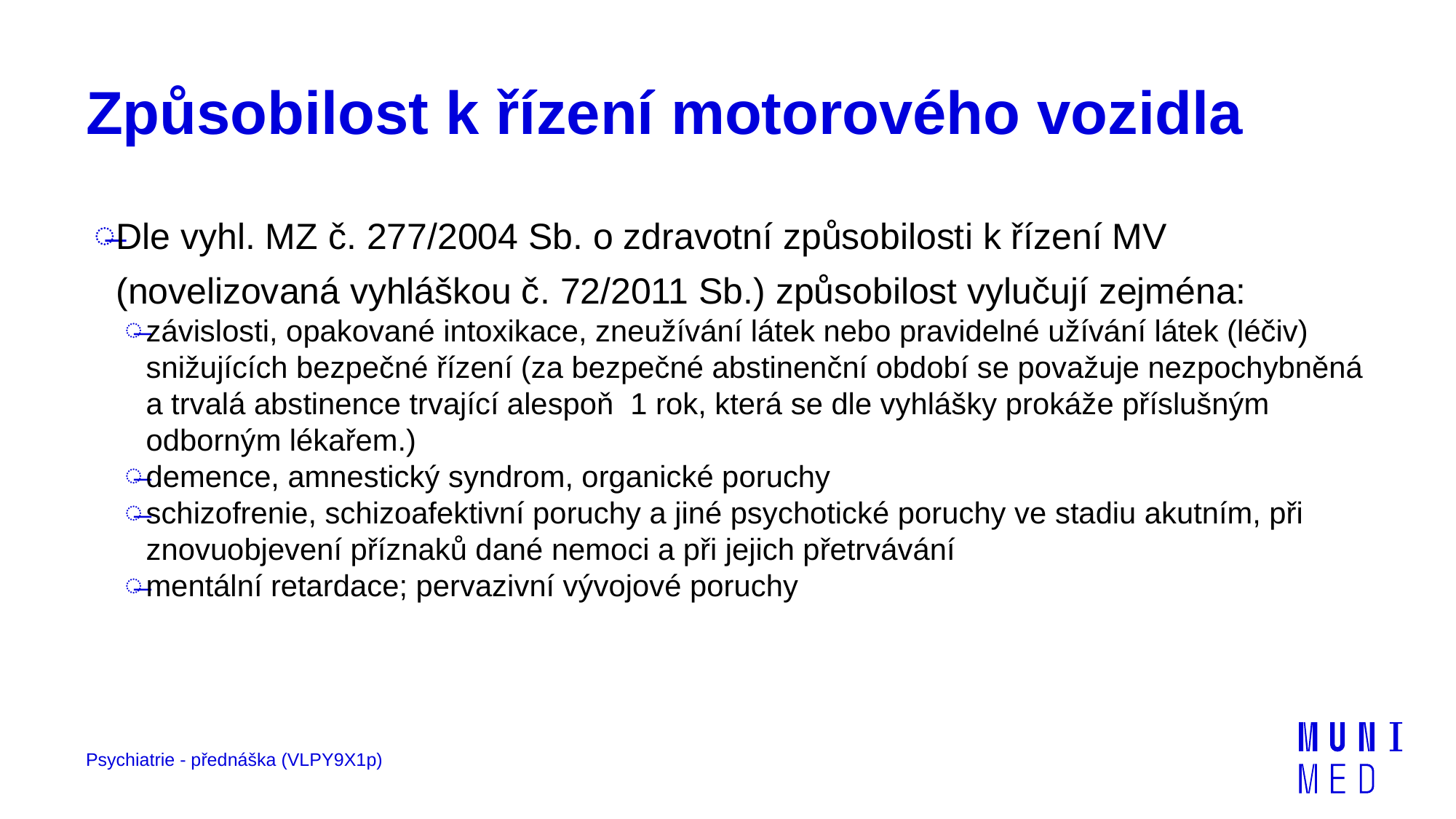

# Způsobilost k řízení motorového vozidla
Dle vyhl. MZ č. 277/2004 Sb. o zdravotní způsobilosti k řízení MV (novelizovaná vyhláškou č. 72/2011 Sb.) způsobilost vylučují zejména:
závislosti, opakované intoxikace, zneužívání látek nebo pravidelné užívání látek (léčiv) snižujících bezpečné řízení (za bezpečné abstinenční období se považuje nezpochybněná a trvalá abstinence trvající alespoň  1 rok, která se dle vyhlášky prokáže příslušným odborným lékařem.)
demence, amnestický syndrom, organické poruchy
schizofrenie, schizoafektivní poruchy a jiné psychotické poruchy ve stadiu akutním, při znovuobjevení příznaků dané nemoci a při jejich přetrvávání
mentální retardace; pervazivní vývojové poruchy

Psychiatrie - přednáška (VLPY9X1p)